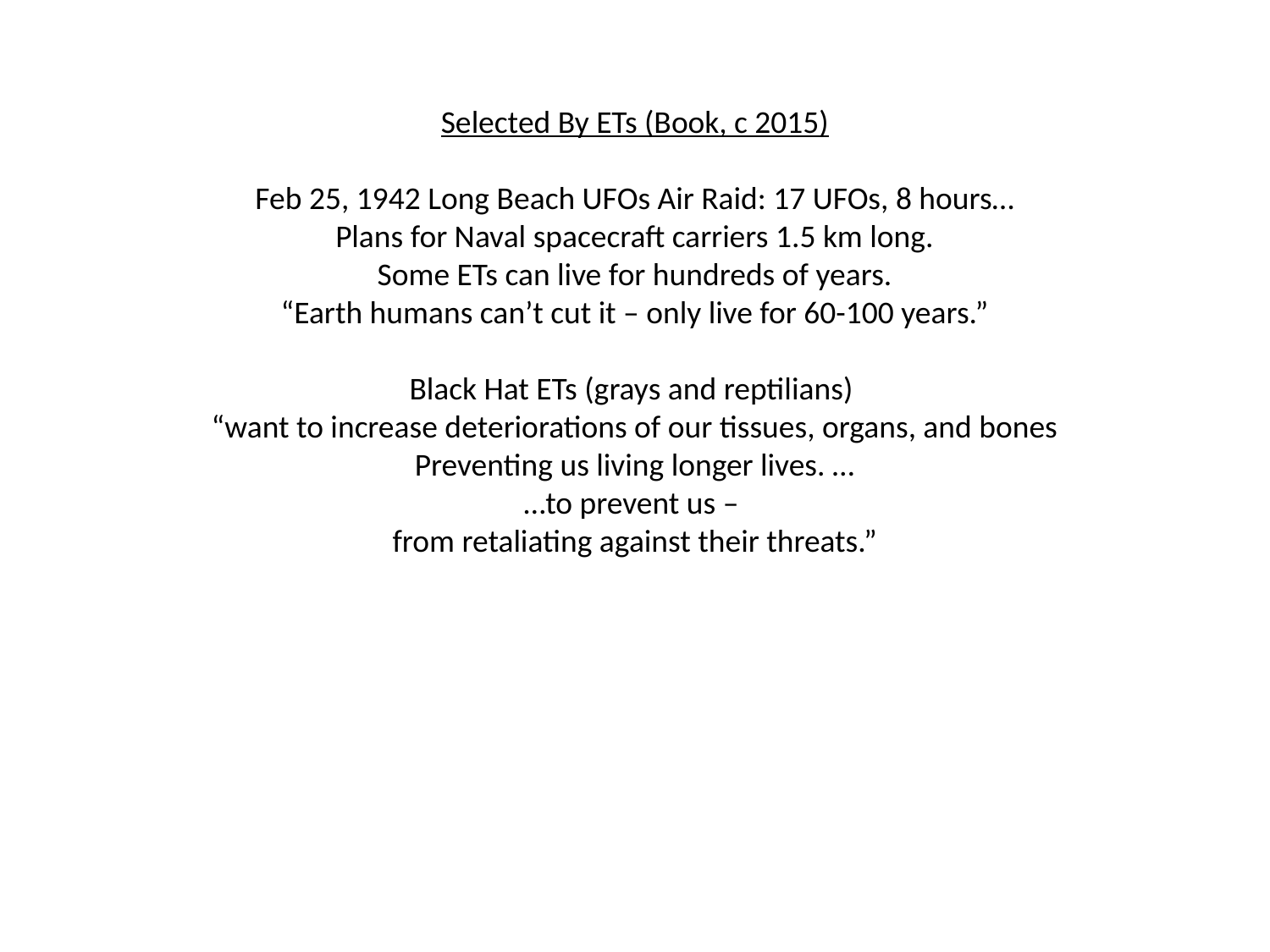

Selected By ETs (Book, c 2015)

Feb 25, 1942 Long Beach UFOs Air Raid: 17 UFOs, 8 hours…
Plans for Naval spacecraft carriers 1.5 km long.
Some ETs can live for hundreds of years.
“Earth humans can’t cut it – only live for 60-100 years.”

Black Hat ETs (grays and reptilians)
“want to increase deteriorations of our tissues, organs, and bones
Preventing us living longer lives. …
…to prevent us –
from retaliating against their threats.”